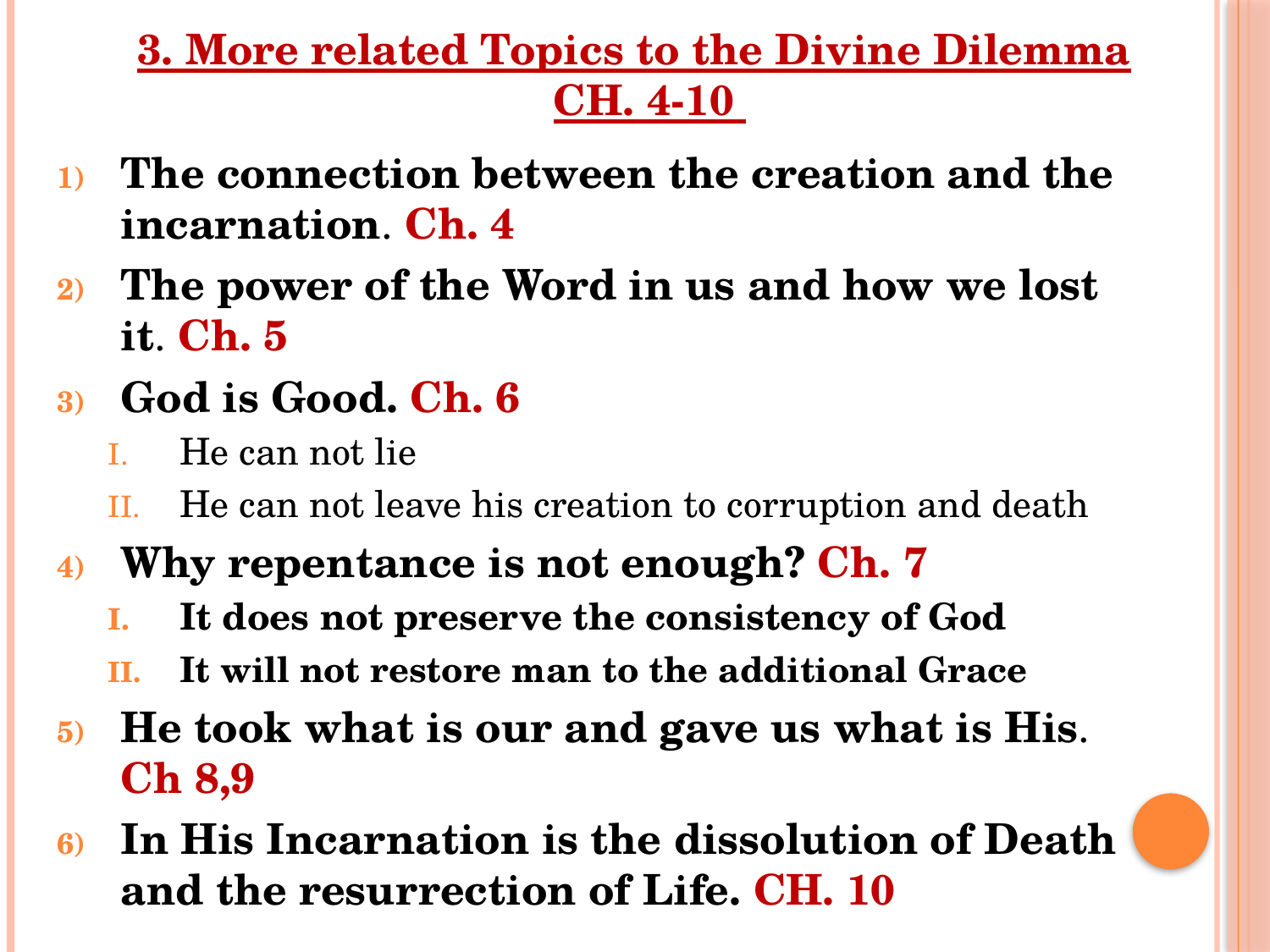

3. More related Topics to the Divine Dilemma
CH. 4-10
The connection between the creation and the incarnation. Ch. 4
The power of the Word in us and how we lost it. Ch. 5
God is Good. Ch. 6
He can not lie
He can not leave his creation to corruption and death
Why repentance is not enough? Ch. 7
It does not preserve the consistency of God
It will not restore man to the additional Grace
He took what is our and gave us what is His. Ch 8,9
In His Incarnation is the dissolution of Death and the resurrection of Life. CH. 10